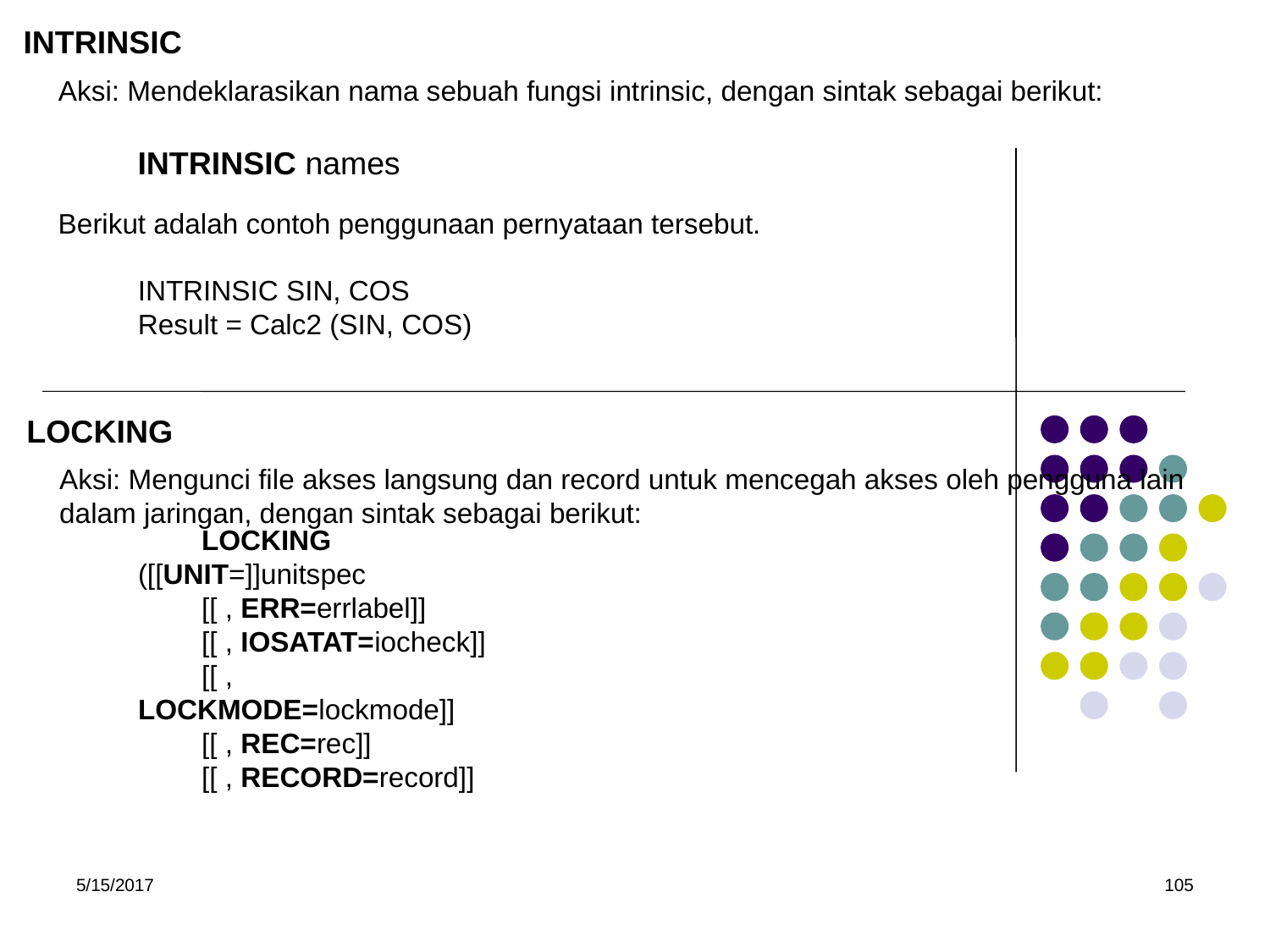

INTRINSIC
Aksi: Mendeklarasikan nama sebuah fungsi intrinsic, dengan sintak sebagai berikut:
INTRINSIC names
Berikut adalah contoh penggunaan pernyataan tersebut.
INTRINSIC SIN, COS
Result = Calc2 (SIN, COS)
LOCKING
Aksi: Mengunci file akses langsung dan record untuk mencegah akses oleh pengguna lain dalam jaringan, dengan sintak sebagai berikut:
LOCKING ([[UNIT=]]unitspec
[[ , ERR=errlabel]]
[[ , IOSATAT=iocheck]]
[[ , LOCKMODE=lockmode]]
[[ , REC=rec]]
[[ , RECORD=record]]
5/15/2017
105